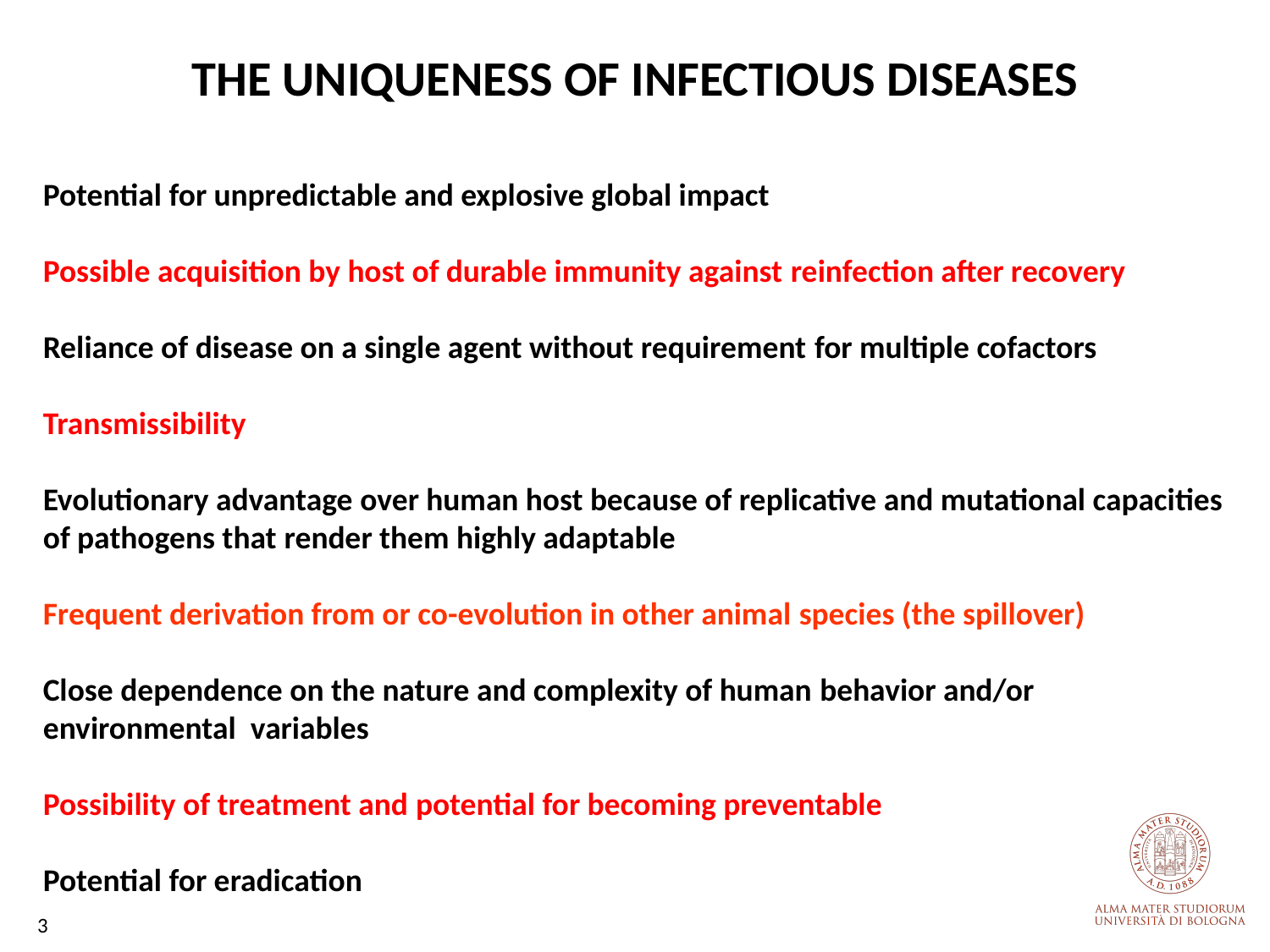

THE UNIQUENESS OF INFECTIOUS DISEASES
Potential for unpredictable and explosive global impact

Possible acquisition by host of durable immunity against reinfection after recovery

Reliance of disease on a single agent without requirement for multiple cofactors

Transmissibility

Evolutionary advantage over human host because of replicative and mutational capacities of pathogens that render them highly adaptable

Frequent derivation from or co-evolution in other animal species (the spillover)

Close dependence on the nature and complexity of human behavior and/or environmental  variables

Possibility of treatment and potential for becoming preventable

Potential for eradication